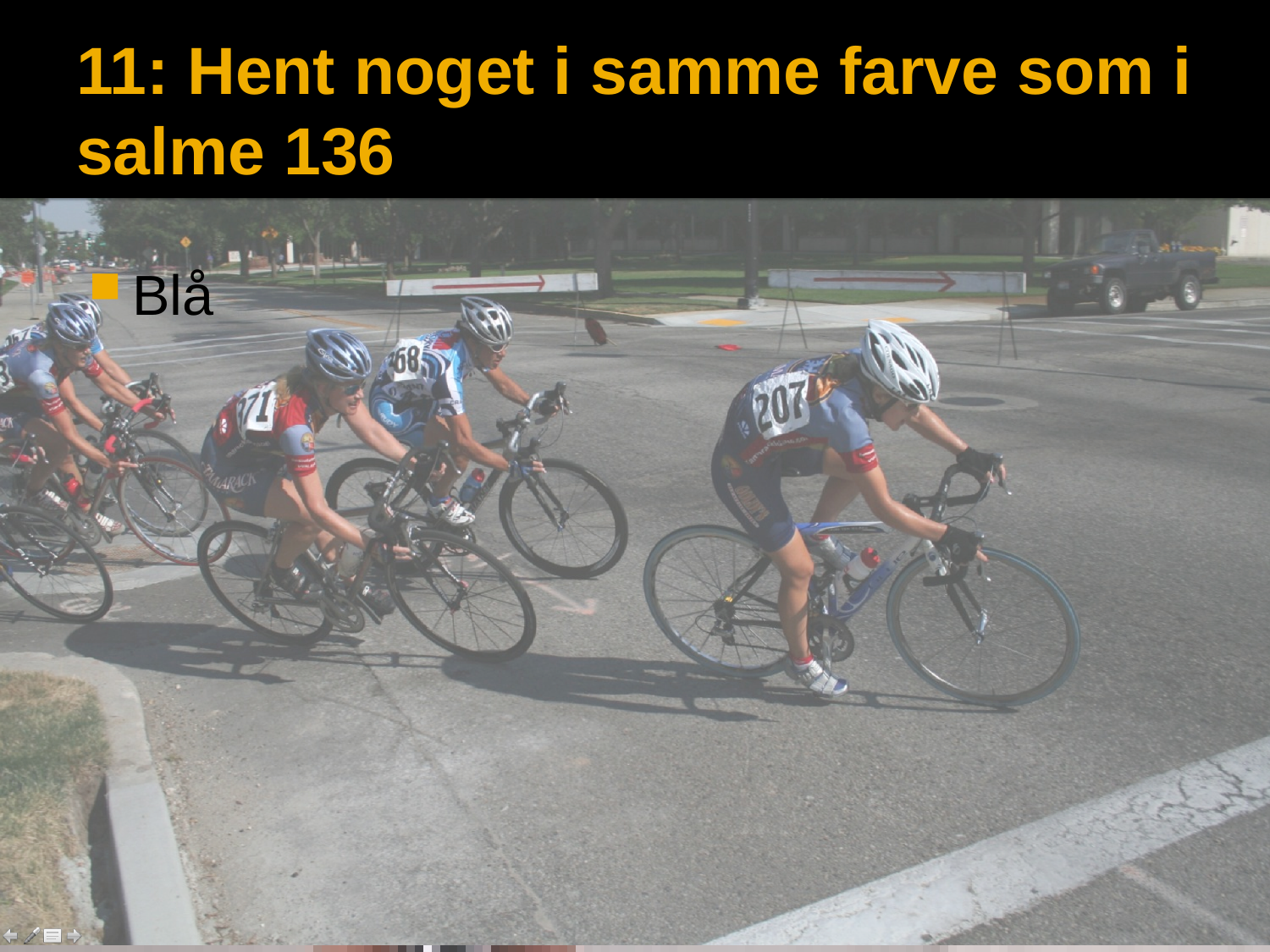

# 11: Hent noget i samme farve som i salme 136
Blå